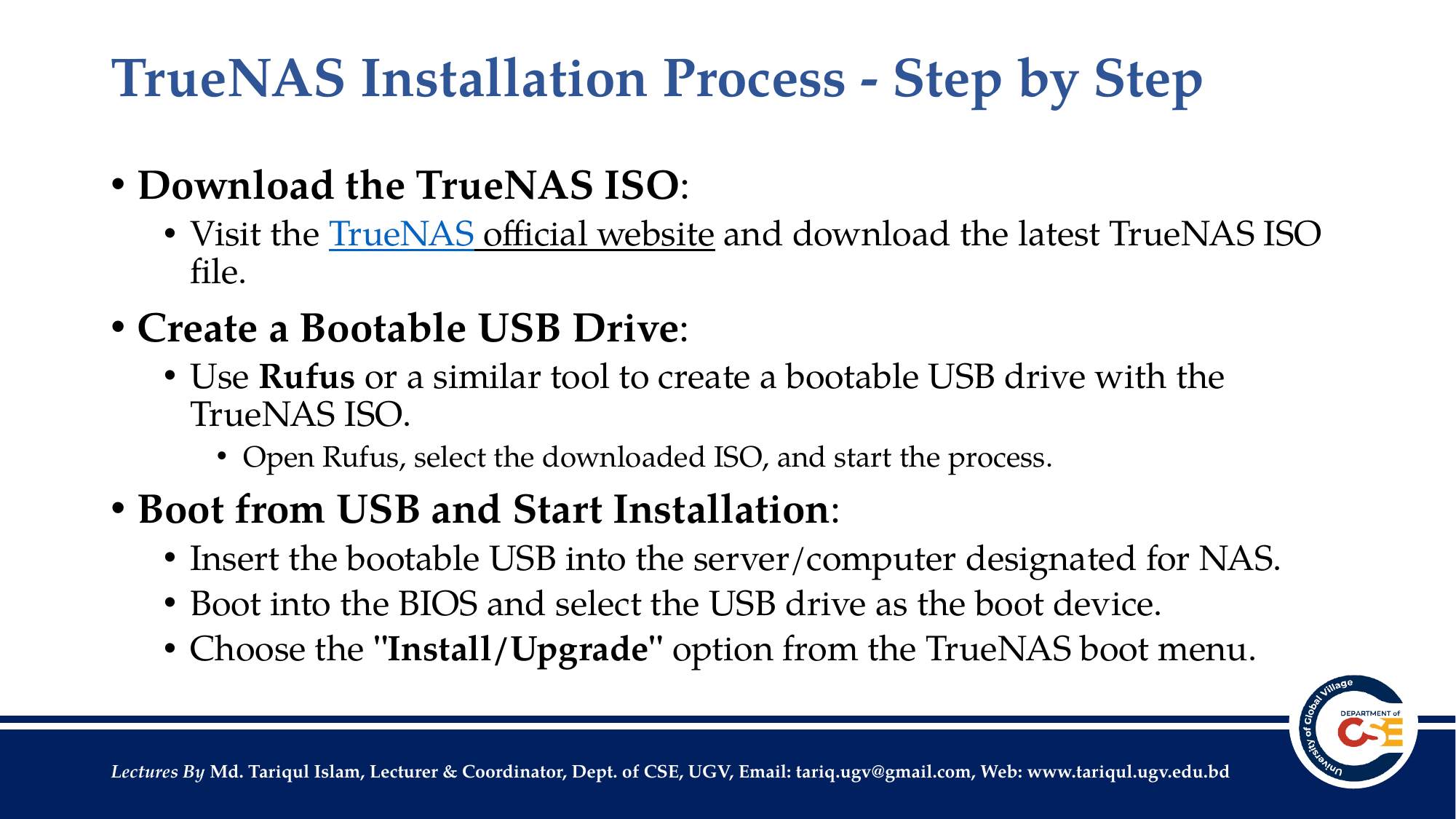

# TrueNAS Installation Process - Step by Step
Download the TrueNAS ISO:
Visit the TrueNAS official website and download the latest TrueNAS ISO file.
Create a Bootable USB Drive:
Use Rufus or a similar tool to create a bootable USB drive with the TrueNAS ISO.
Open Rufus, select the downloaded ISO, and start the process.
Boot from USB and Start Installation:
Insert the bootable USB into the server/computer designated for NAS.
Boot into the BIOS and select the USB drive as the boot device.
Choose the "Install/Upgrade" option from the TrueNAS boot menu.